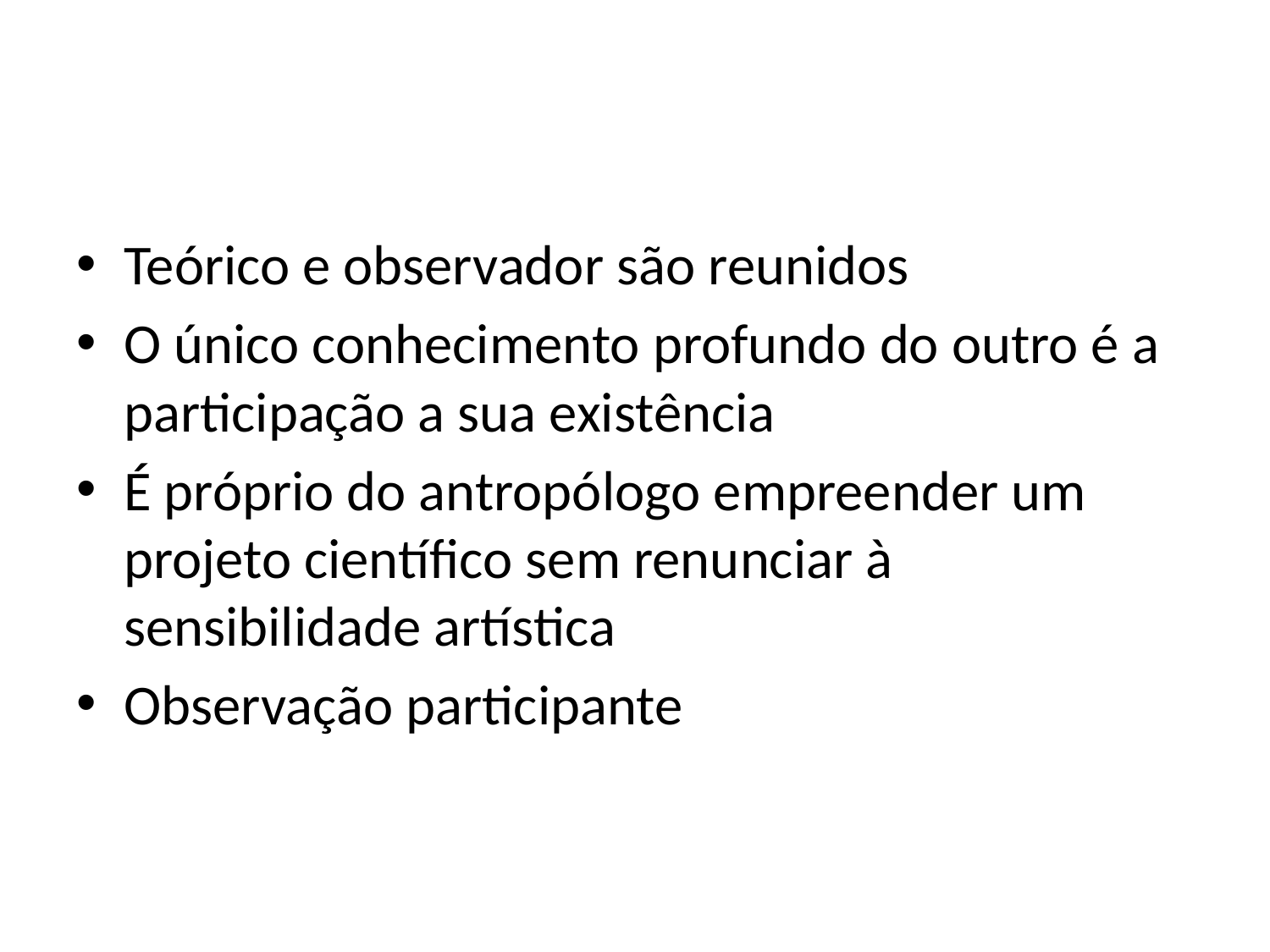

#
Teórico e observador são reunidos
O único conhecimento profundo do outro é a participação a sua existência
É próprio do antropólogo empreender um projeto científico sem renunciar à sensibilidade artística
Observação participante